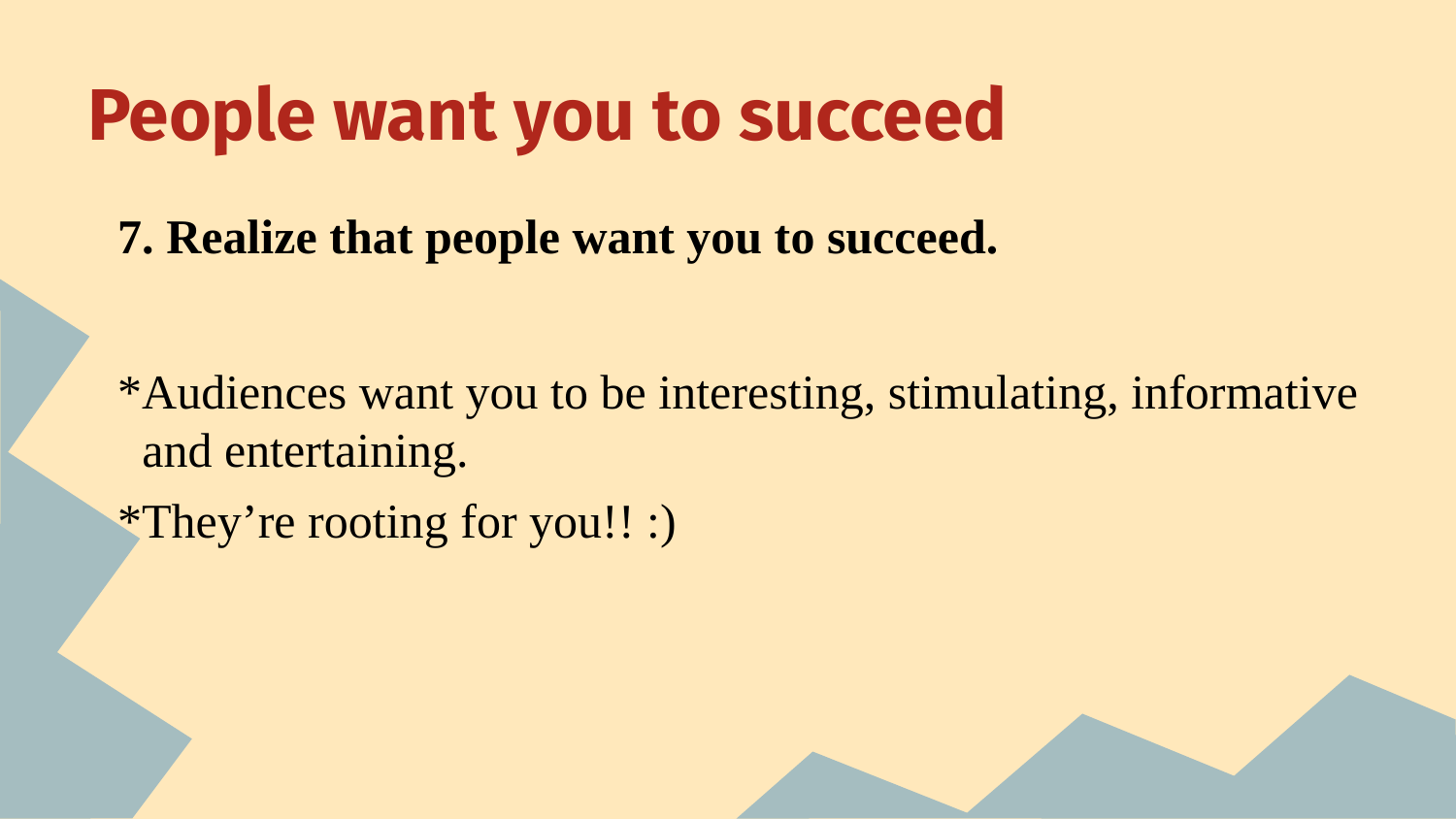

# People want you to succeed
7. Realize that people want you to succeed.

*Audiences want you to be interesting, stimulating, informative and entertaining.
*They’re rooting for you!! :)